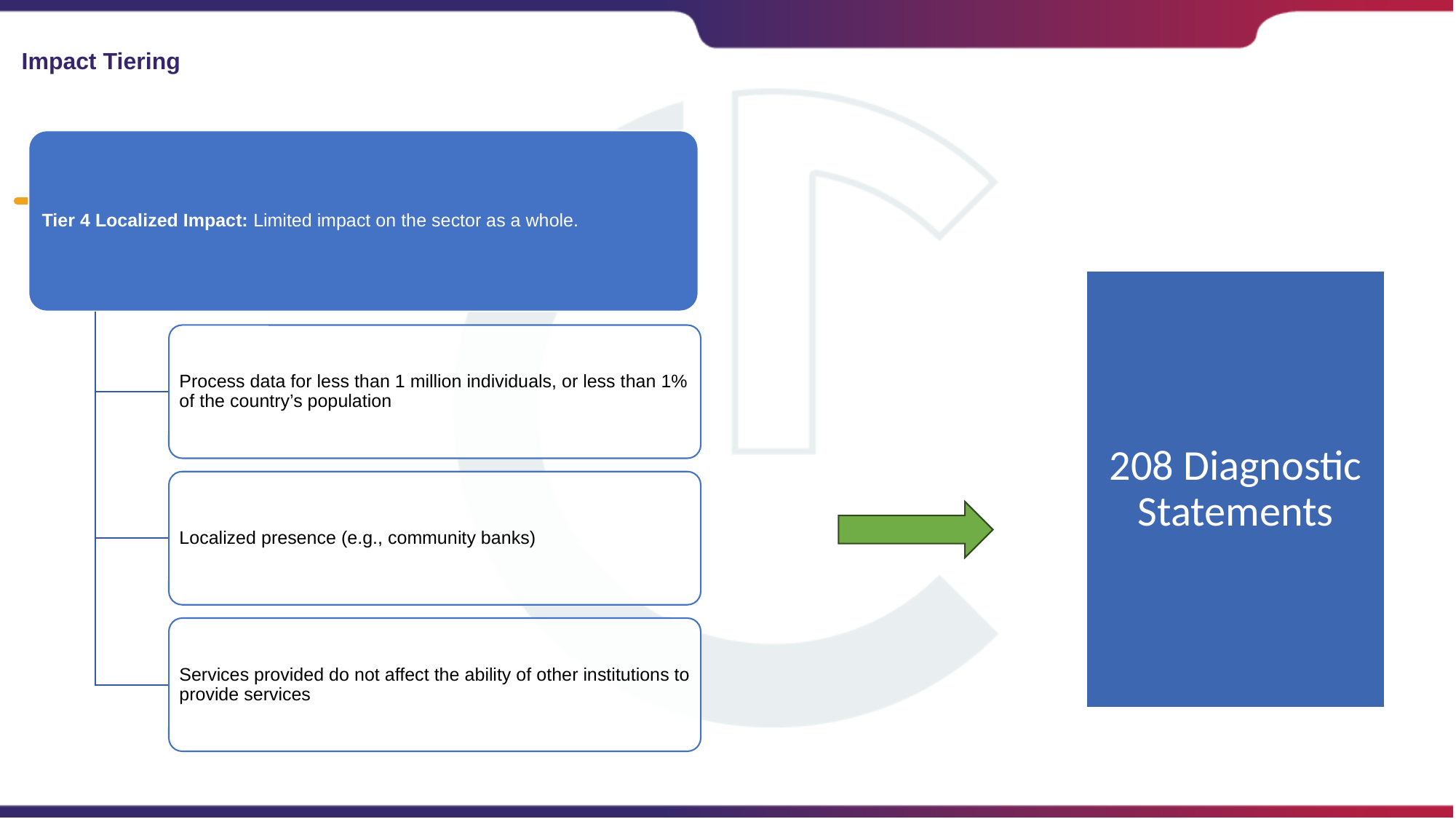

# Impact Tiering
Tier 4 Localized Impact: Limited impact on the sector as a whole.
Process data for less than 1 million individuals, or less than 1% of the country’s population
Localized presence (e.g., community banks)
Services provided do not affect the ability of other institutions to provide services
208 Diagnostic Statements